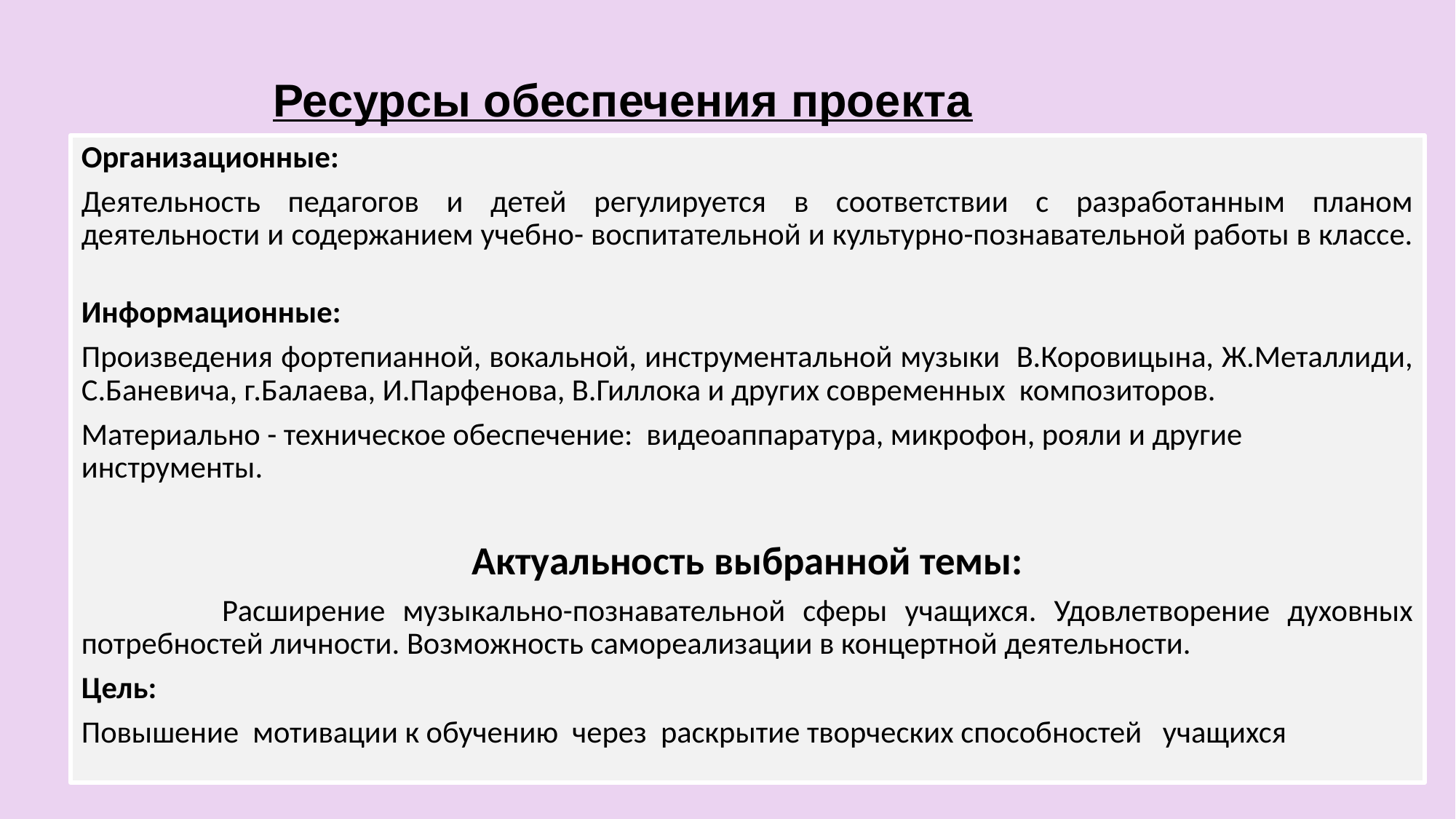

# Ресурсы обеспечения проекта
Организационные:
Деятельность педагогов и детей регулируется в соответствии с разработанным планом деятельности и содержанием учебно- воспитательной и культурно-познавательной работы в классе.
Информационные:
Произведения фортепианной, вокальной, инструментальной музыки  В.Коровицына, Ж.Металлиди, С.Баневича, г.Балаева, И.Парфенова, В.Гиллока и других современных  композиторов.
Материально - техническое обеспечение:  видеоаппаратура, микрофон, рояли и другие инструменты.

Актуальность выбранной темы:
        Расширение музыкально-познавательной сферы учащихся. Удовлетворение духовных потребностей личности. Возможность самореализации в концертной деятельности.
Цель:
Повышение  мотивации к обучению  через  раскрытие творческих способностей   учащихся